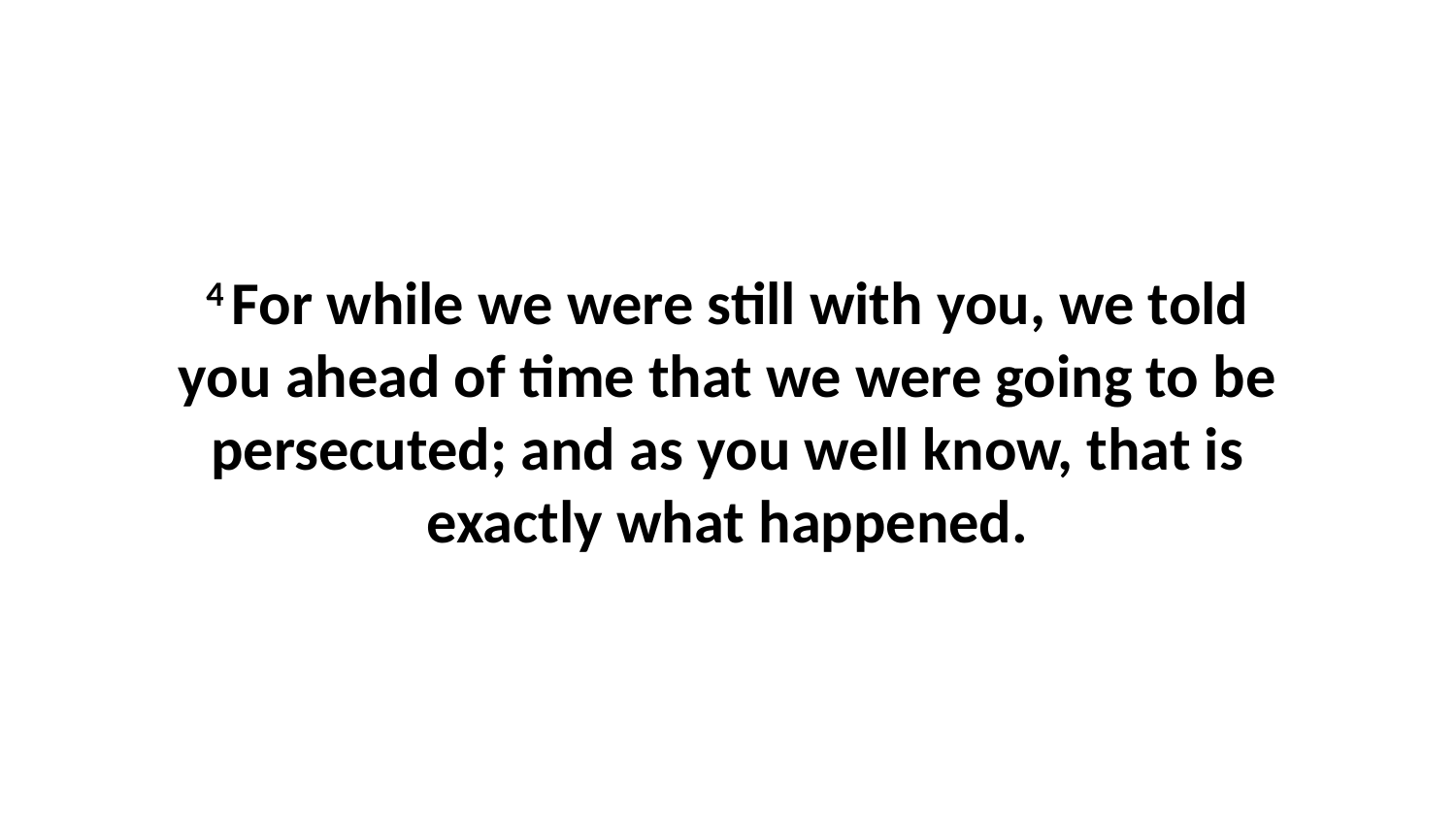

4 For while we were still with you, we told you ahead of time that we were going to be persecuted; and as you well know, that is exactly what happened.